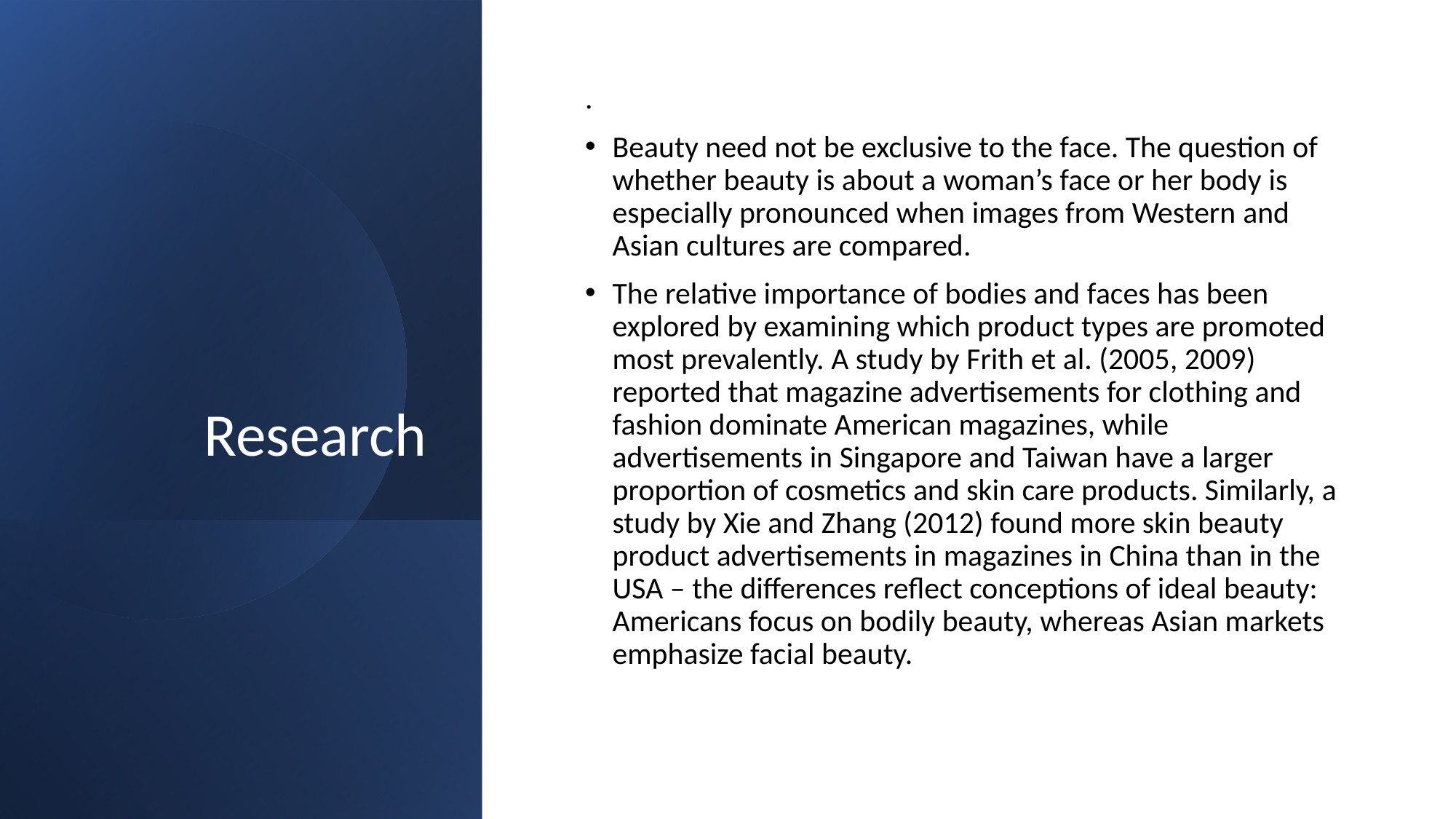

# Research
.
Beauty need not be exclusive to the face. The question of whether beauty is about a woman’s face or her body is especially pronounced when images from Western and Asian cultures are compared.
The relative importance of bodies and faces has been explored by examining which product types are promoted most prevalently. A study by Frith et al. (2005, 2009) reported that magazine advertisements for clothing and fashion dominate American magazines, while advertisements in Singapore and Taiwan have a larger proportion of cosmetics and skin care products. Similarly, a study by Xie and Zhang (2012) found more skin beauty product advertisements in magazines in China than in the USA – the differences reflect conceptions of ideal beauty: Americans focus on bodily beauty, whereas Asian markets emphasize facial beauty.